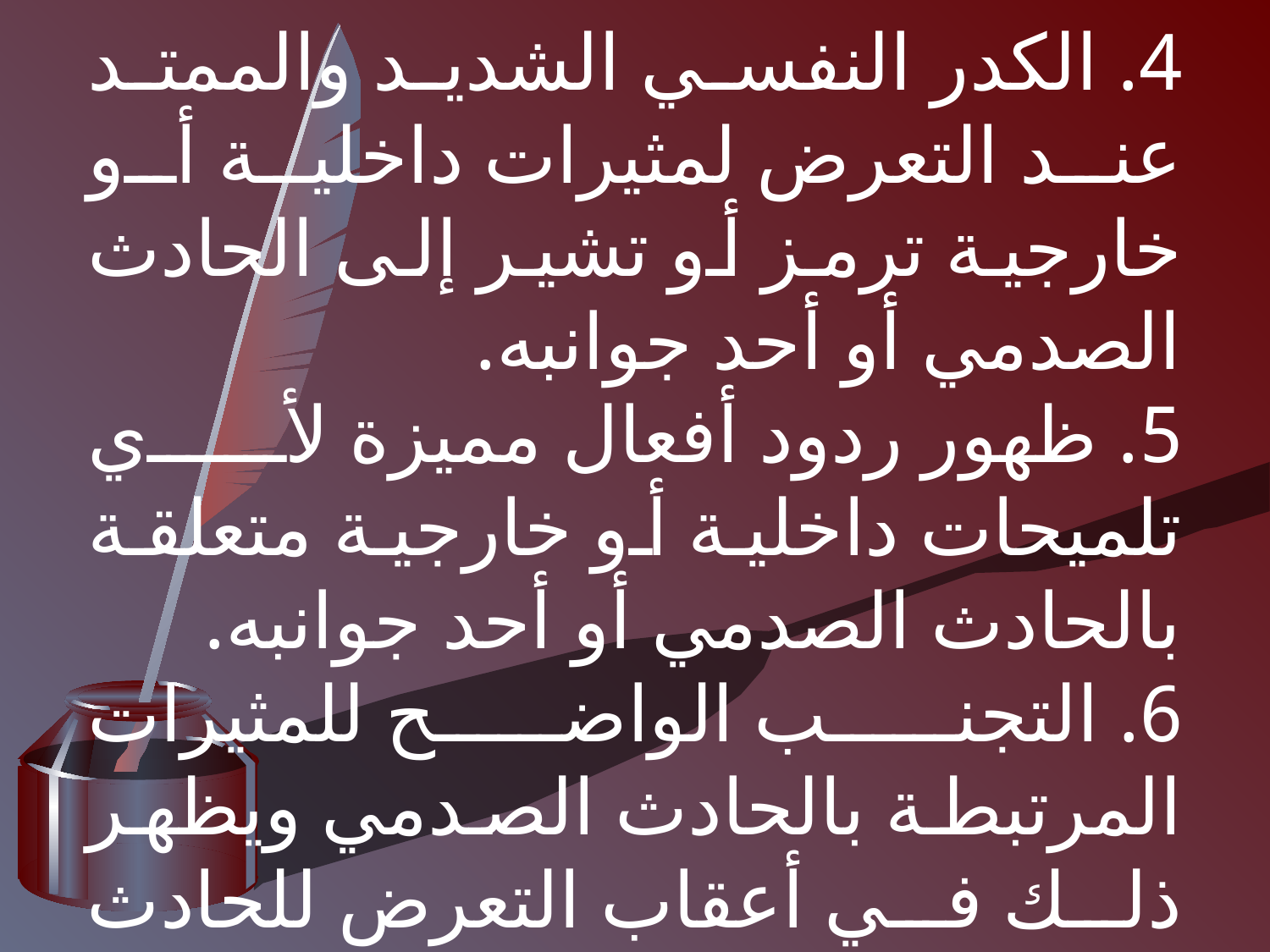

4. الكدر النفسي الشديد والممتد عند التعرض لمثيرات داخلية أو خارجية ترمز أو تشير إلى الحادث الصدمي أو أحد جوانبه.
5. ظهور ردود أفعال مميزة لأي تلميحات داخلية أو خارجية متعلقة بالحادث الصدمي أو أحد جوانبه.
6. التجنب الواضح للمثيرات المرتبطة بالحادث الصدمي ويظهر ذلك في أعقاب التعرض للحادث الصدمى، وكما يستدل عليه من: